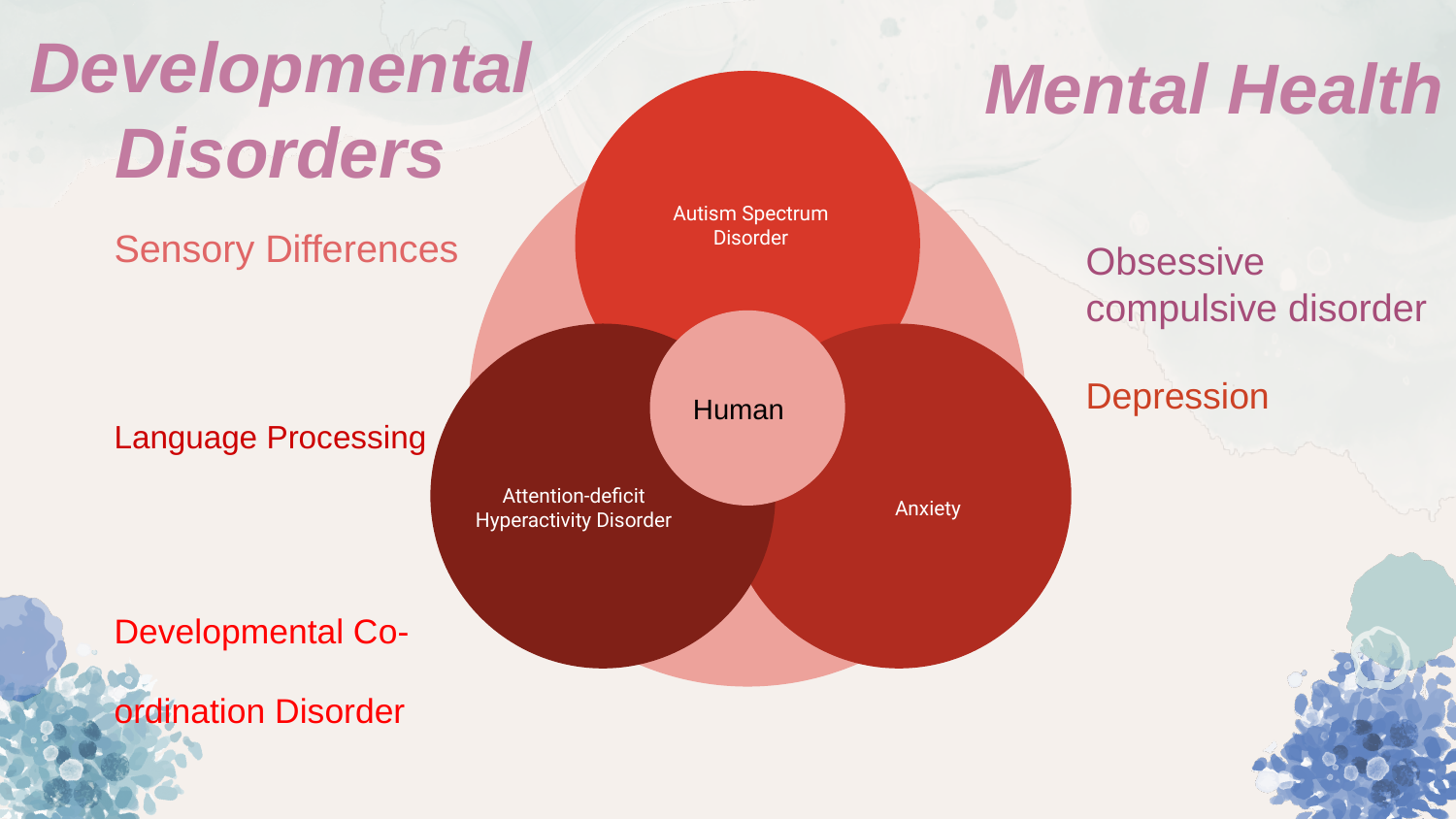

Mental Health
Developmental Disorders

Autism Spectrum Disorder

Obsessive compulsive disorder

Depression
Sensory Differences
Language Processing

Developmental Co-
ordination Disorder
Human

Attention-deficit Hyperactivity Disorder

Anxiety